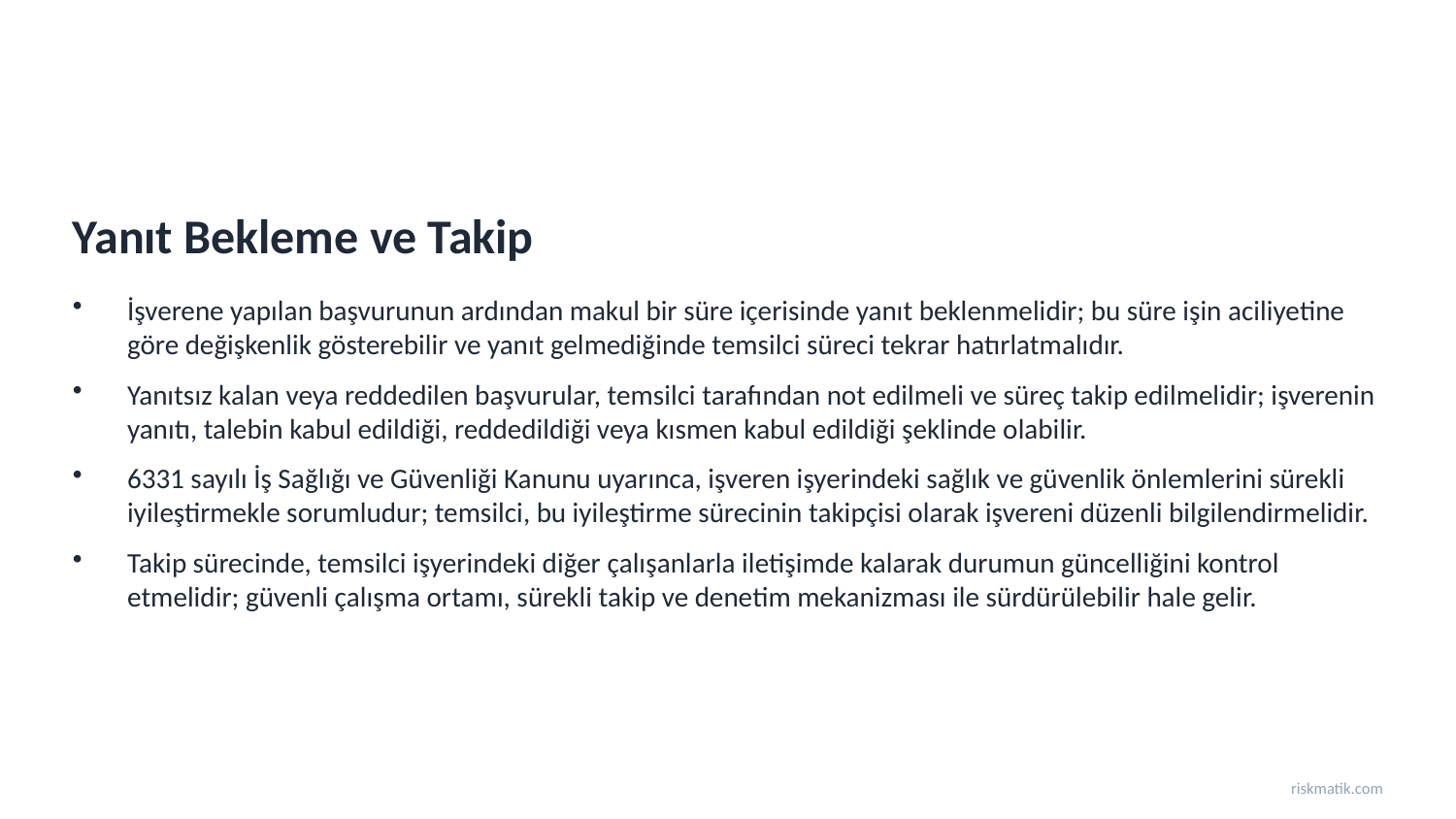

Yanıt Bekleme ve Takip
İşverene yapılan başvurunun ardından makul bir süre içerisinde yanıt beklenmelidir; bu süre işin aciliyetine göre değişkenlik gösterebilir ve yanıt gelmediğinde temsilci süreci tekrar hatırlatmalıdır.
Yanıtsız kalan veya reddedilen başvurular, temsilci tarafından not edilmeli ve süreç takip edilmelidir; işverenin yanıtı, talebin kabul edildiği, reddedildiği veya kısmen kabul edildiği şeklinde olabilir.
6331 sayılı İş Sağlığı ve Güvenliği Kanunu uyarınca, işveren işyerindeki sağlık ve güvenlik önlemlerini sürekli iyileştirmekle sorumludur; temsilci, bu iyileştirme sürecinin takipçisi olarak işvereni düzenli bilgilendirmelidir.
Takip sürecinde, temsilci işyerindeki diğer çalışanlarla iletişimde kalarak durumun güncelliğini kontrol etmelidir; güvenli çalışma ortamı, sürekli takip ve denetim mekanizması ile sürdürülebilir hale gelir.
riskmatik.com